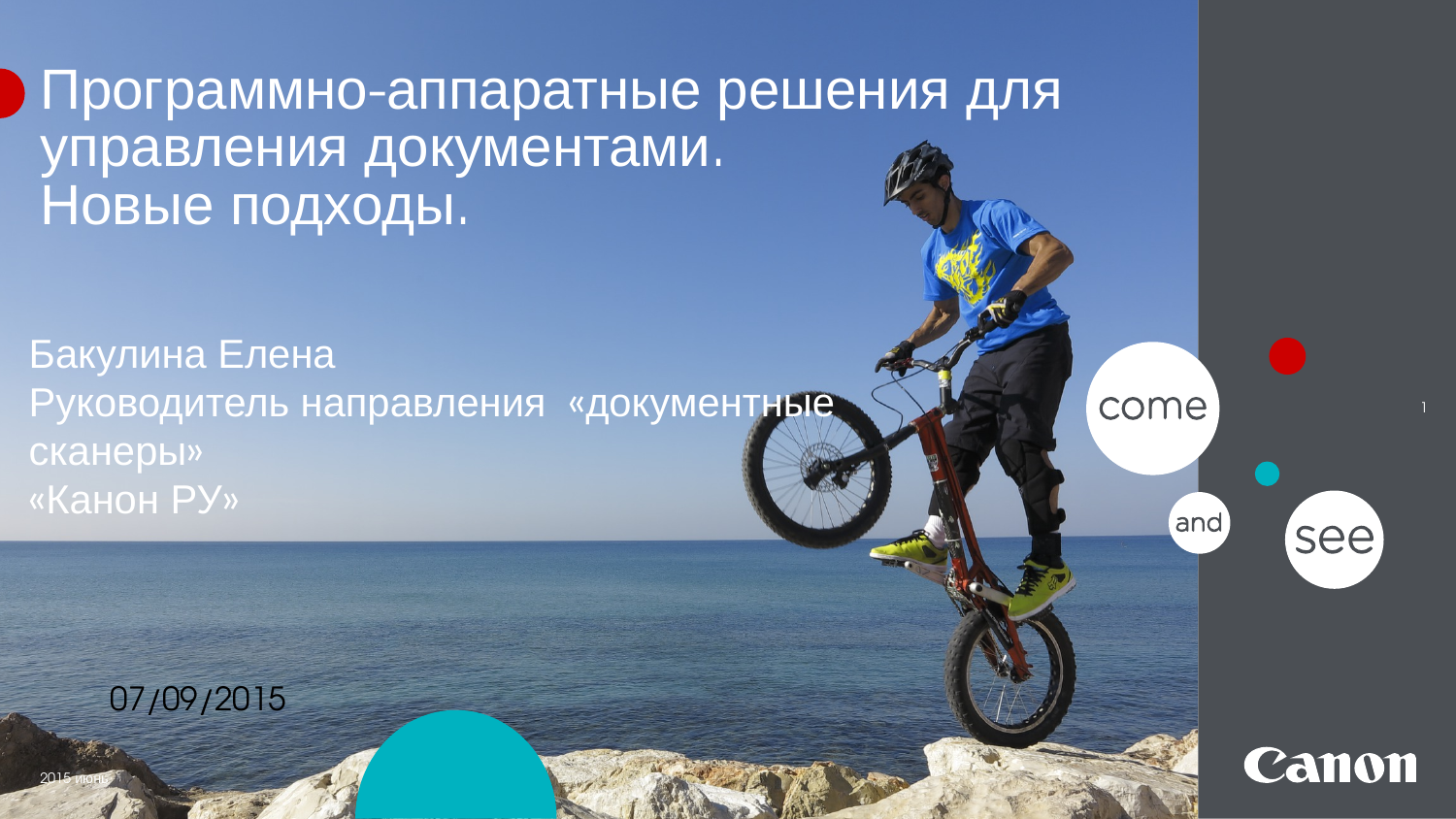

# Программно-аппаратные решения для управления документами. Новые подходы.
Бакулина Елена
Руководитель направления  «документные сканеры»
«Канон РУ»

1
07/09/2015
2015 июнь